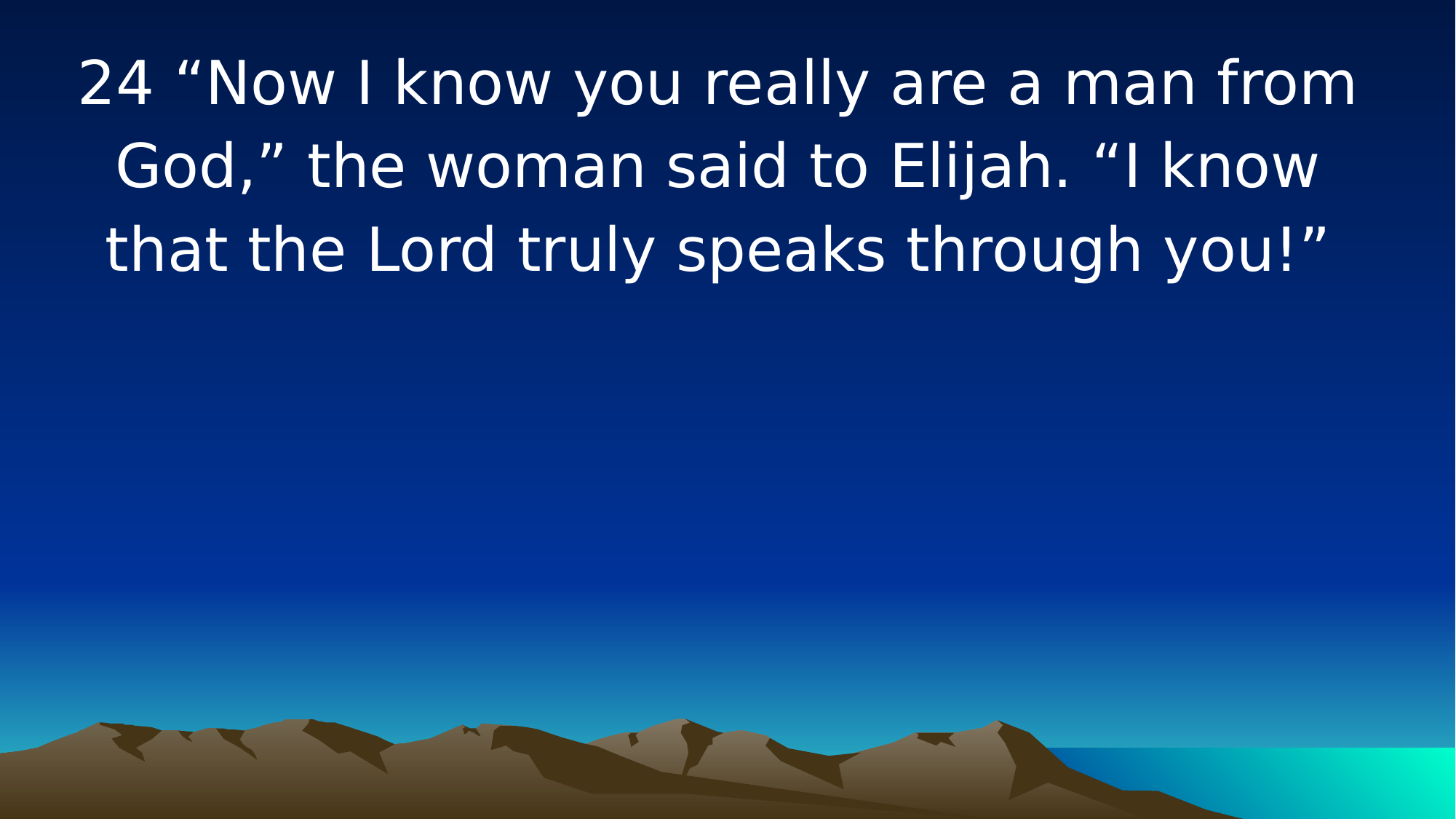

24 “Now I know you really are a man from God,” the woman said to Elijah. “I know that the Lord truly speaks through you!”